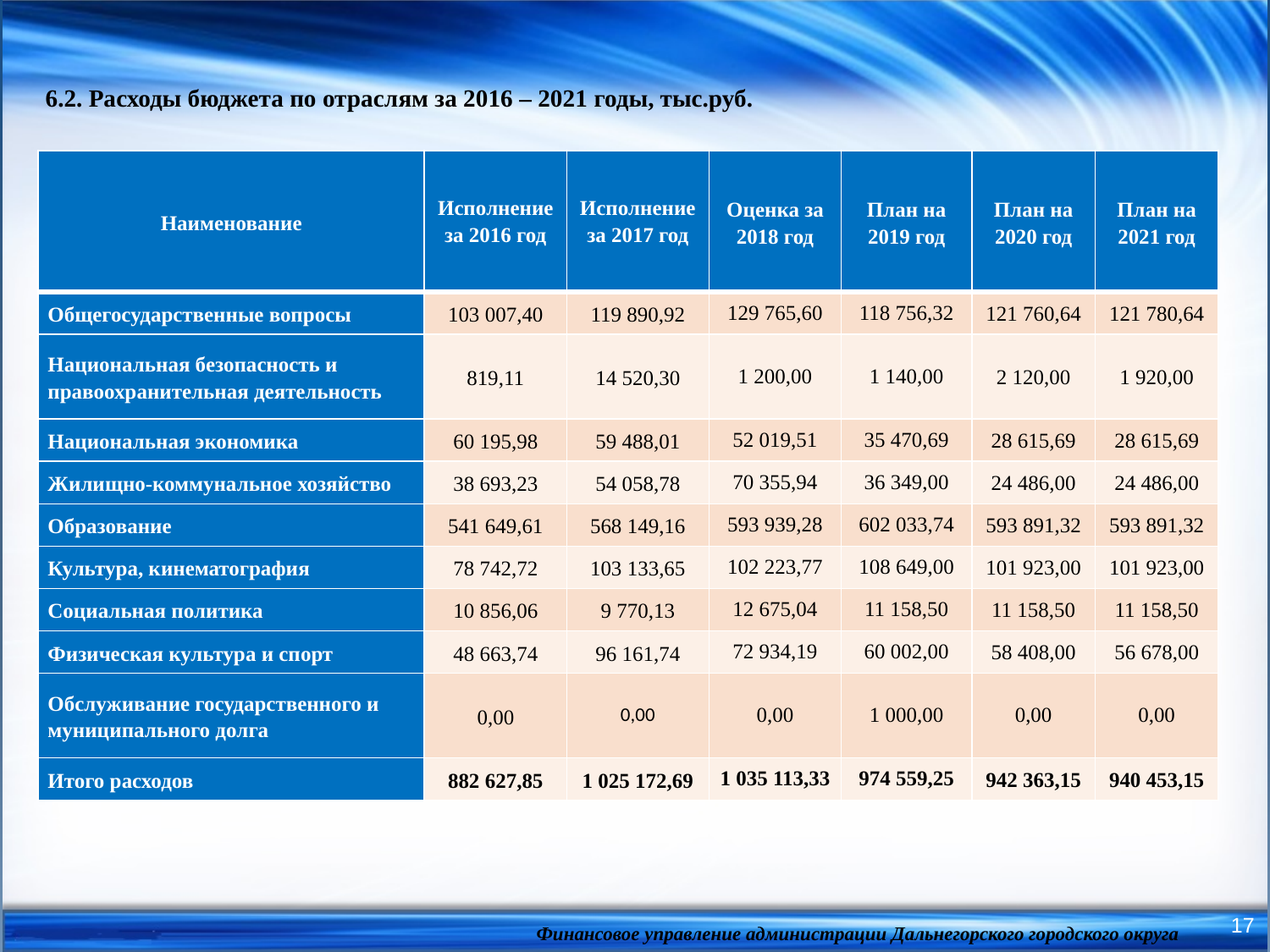

6.2. Расходы бюджета по отраслям за 2016 – 2021 годы, тыс.руб.

| Наименование | Исполнение за 2016 год | Исполнение за 2017 год | Оценка за 2018 год | План на 2019 год | План на 2020 год | План на 2021 год |
| --- | --- | --- | --- | --- | --- | --- |
| Общегосударственные вопросы | 103 007,40 | 119 890,92 | 129 765,60 | 118 756,32 | 121 760,64 | 121 780,64 |
| Национальная безопасность и правоохранительная деятельность | 819,11 | 14 520,30 | 1 200,00 | 1 140,00 | 2 120,00 | 1 920,00 |
| Национальная экономика | 60 195,98 | 59 488,01 | 52 019,51 | 35 470,69 | 28 615,69 | 28 615,69 |
| Жилищно-коммунальное хозяйство | 38 693,23 | 54 058,78 | 70 355,94 | 36 349,00 | 24 486,00 | 24 486,00 |
| Образование | 541 649,61 | 568 149,16 | 593 939,28 | 602 033,74 | 593 891,32 | 593 891,32 |
| Культура, кинематография | 78 742,72 | 103 133,65 | 102 223,77 | 108 649,00 | 101 923,00 | 101 923,00 |
| Социальная политика | 10 856,06 | 9 770,13 | 12 675,04 | 11 158,50 | 11 158,50 | 11 158,50 |
| Физическая культура и спорт | 48 663,74 | 96 161,74 | 72 934,19 | 60 002,00 | 58 408,00 | 56 678,00 |
| Обслуживание государственного и муниципального долга | 0,00 | 0,00 | 0,00 | 1 000,00 | 0,00 | 0,00 |
| Итого расходов | 882 627,85 | 1 025 172,69 | 1 035 113,33 | 974 559,25 | 942 363,15 | 940 453,15 |
17